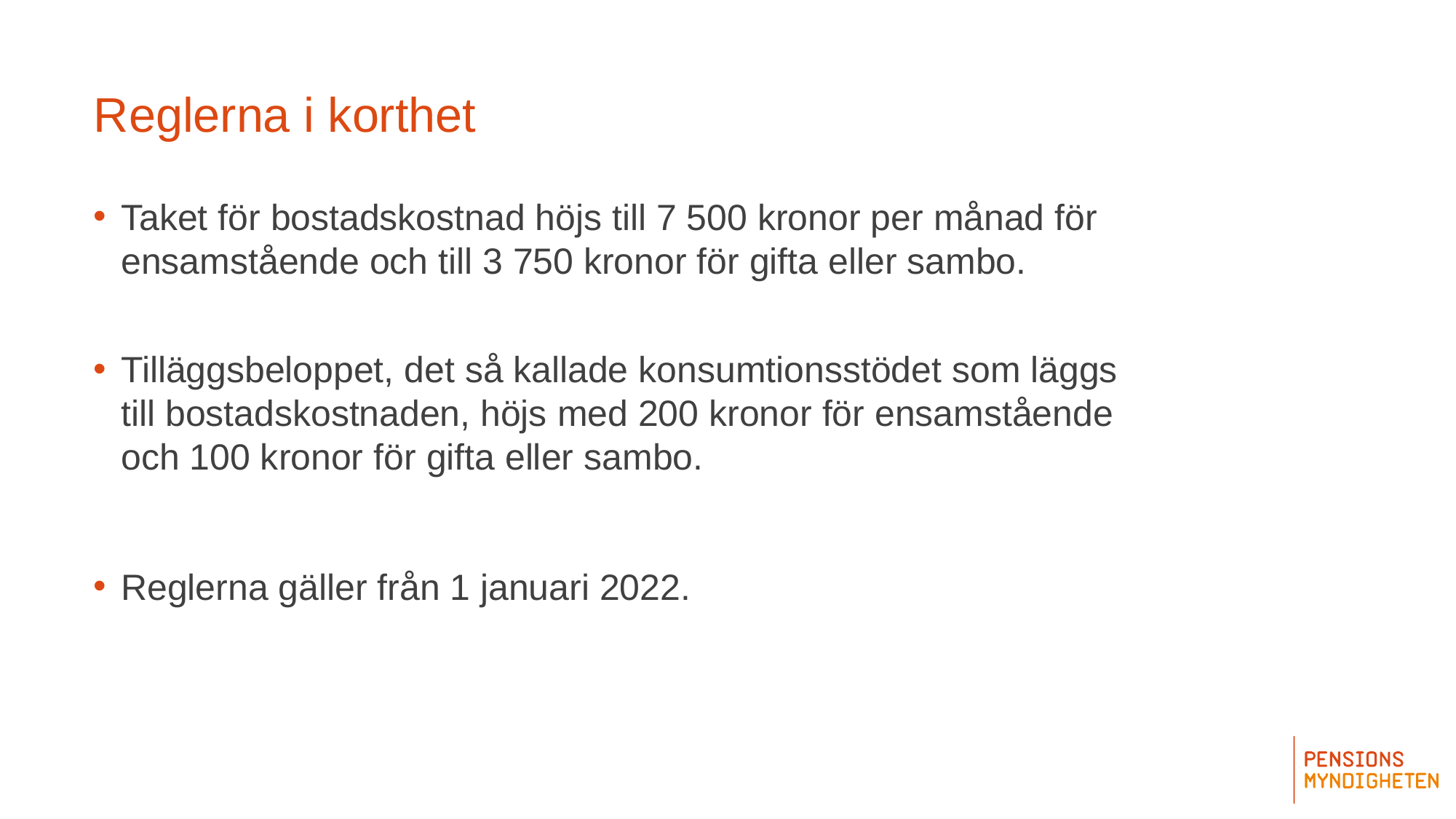

# Reglerna i korthet
Taket för bostadskostnad höjs till 7 500 kronor per månad för ensamstående och till 3 750 kronor för gifta eller sambo.
Tilläggsbeloppet, det så kallade konsumtionsstödet som läggs till bostadskostnaden, höjs med 200 kronor för ensamstående och 100 kronor för gifta eller sambo.

Reglerna gäller från 1 januari 2022.